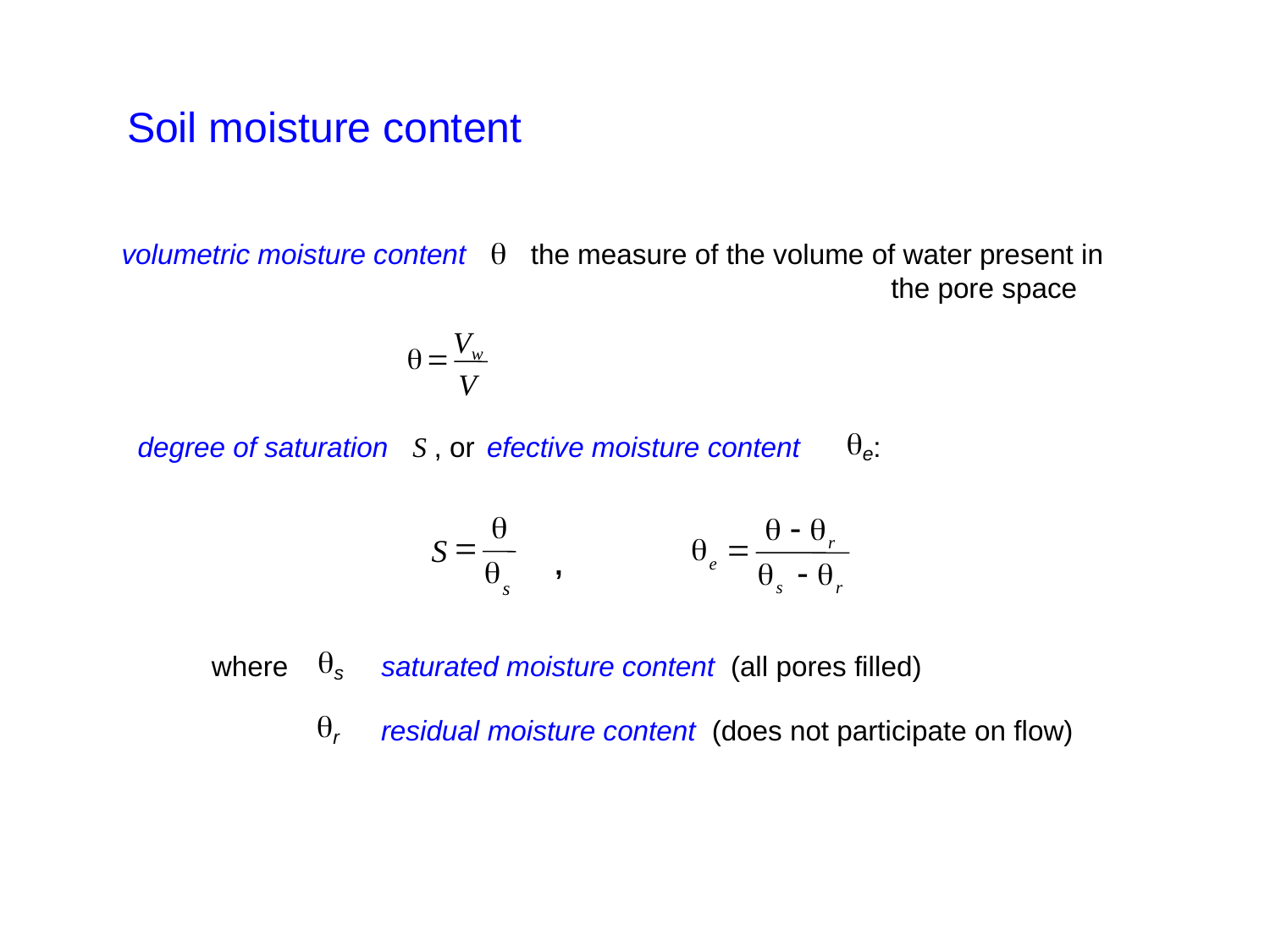

Soil moisture content

θ
volumetric moisture content

  the measure of the volume of water present in
                                                the pore space
V
θ
=
w

V

θ

:

e
degree of saturation
S
, or
efective moisture content
θ
=
S

θ
s
θ
−
θ
θ
=
r
e

θ
−
θ
s
r

   ,

θ
where

saturated moisture content  (all pores filled)
s
θ

residual moisture content  (does not participate on flow)

r